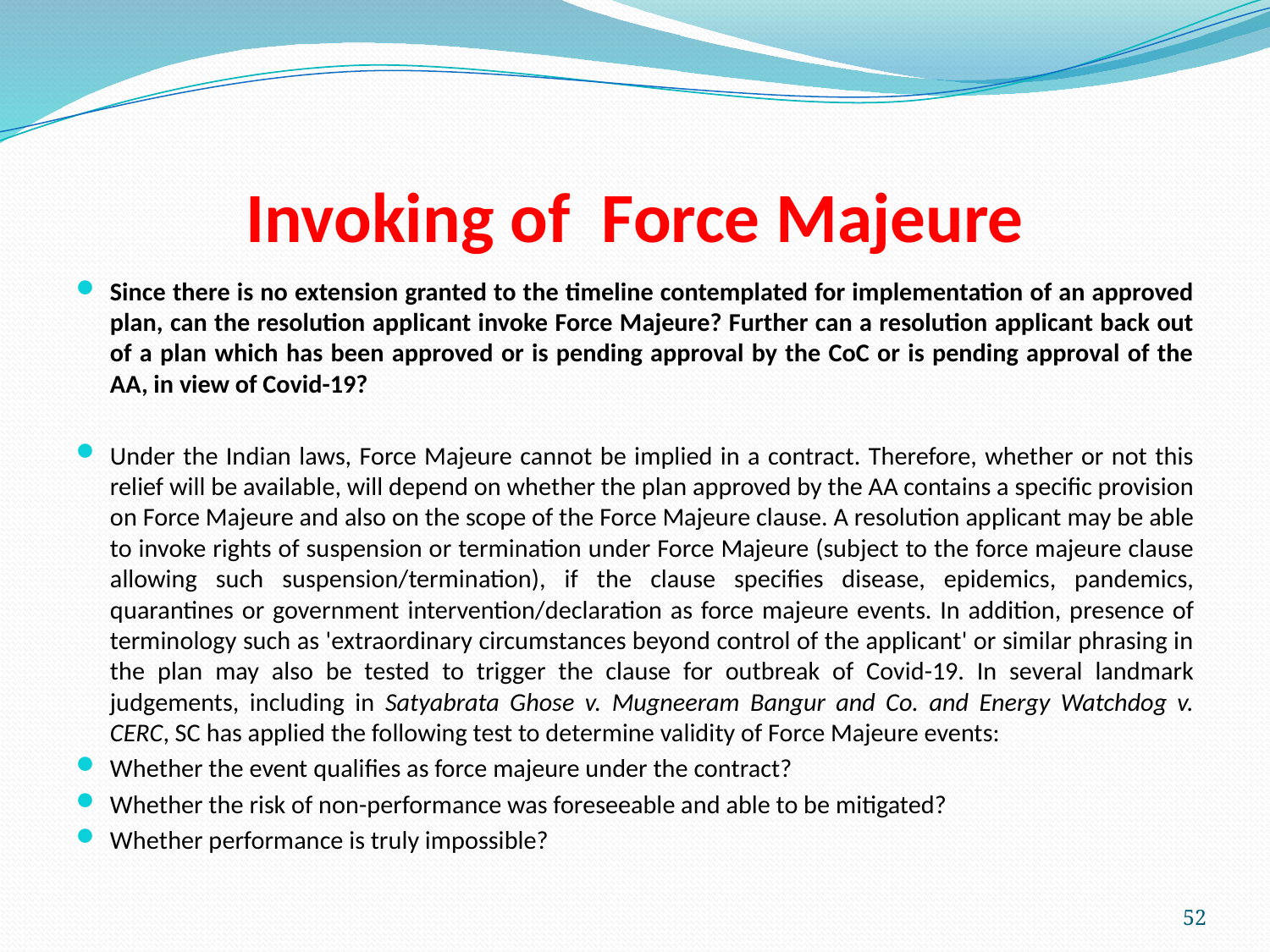

# Invoking of  Force Majeure
Since there is no extension granted to the timeline contemplated for implementation of an approved plan, can the resolution applicant invoke Force Majeure? Further can a resolution applicant back out of a plan which has been approved or is pending approval by the CoC or is pending approval of the AA, in view of Covid-19?

Under the Indian laws, Force Majeure cannot be implied in a contract. Therefore, whether or not this relief will be available, will depend on whether the plan approved by the AA contains a specific provision on Force Majeure and also on the scope of the Force Majeure clause. A resolution applicant may be able to invoke rights of suspension or termination under Force Majeure (subject to the force majeure clause allowing such suspension/termination), if the clause specifies disease, epidemics, pandemics, quarantines or government intervention/declaration as force majeure events. In addition, presence of terminology such as 'extraordinary circumstances beyond control of the applicant' or similar phrasing in the plan may also be tested to trigger the clause for outbreak of Covid-19. In several landmark judgements, including in Satyabrata Ghose v. Mugneeram Bangur and Co. and Energy Watchdog v. CERC, SC has applied the following test to determine validity of Force Majeure events:
Whether the event qualifies as force majeure under the contract?
Whether the risk of non-performance was foreseeable and able to be mitigated?
Whether performance is truly impossible?

52